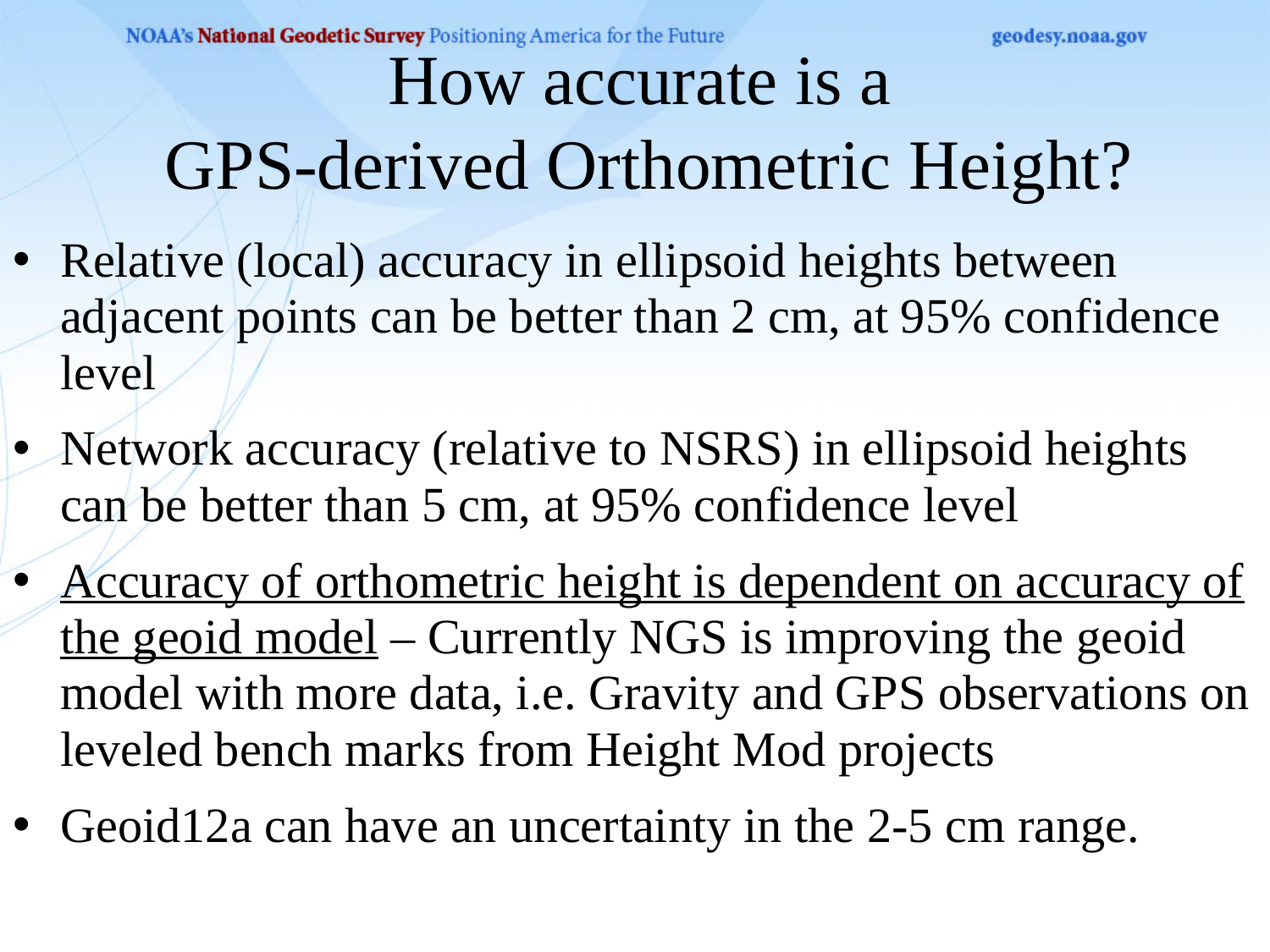

# How accurate is a GPS-derived Orthometric Height?
Relative (local) accuracy in ellipsoid heights between adjacent points can be better than 2 cm, at 95% confidence level
Network accuracy (relative to NSRS) in ellipsoid heights can be better than 5 cm, at 95% confidence level
Accuracy of orthometric height is dependent on accuracy of the geoid model – Currently NGS is improving the geoid model with more data, i.e. Gravity and GPS observations on leveled bench marks from Height Mod projects
Geoid12a can have an uncertainty in the 2-5 cm range.